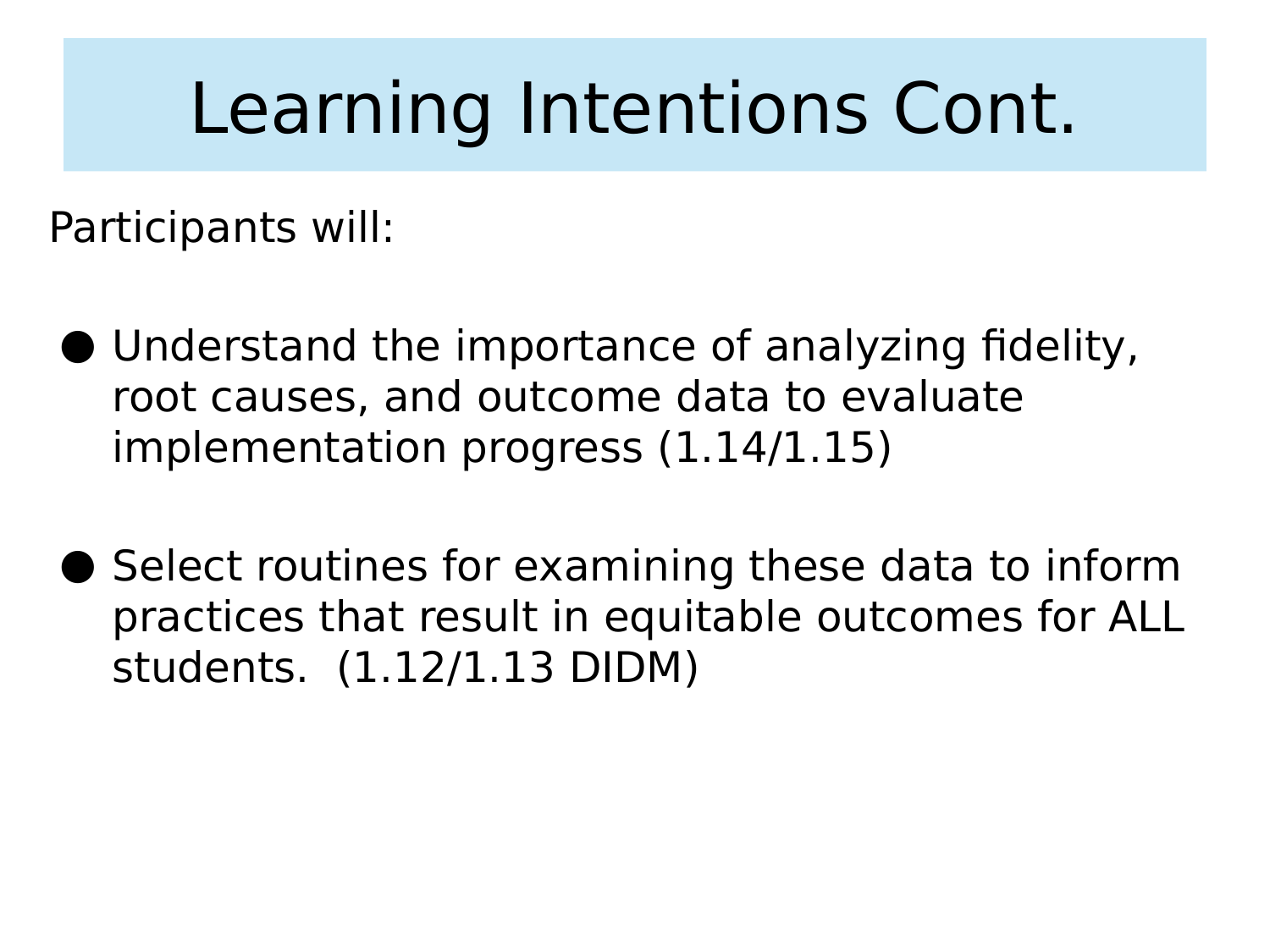

# Learning Intentions Cont.
Participants will:

Understand the importance of analyzing fidelity, root causes, and outcome data to evaluate implementation progress (1.14/1.15)

Select routines for examining these data to inform practices that result in equitable outcomes for ALL students.  (1.12/1.13 DIDM)